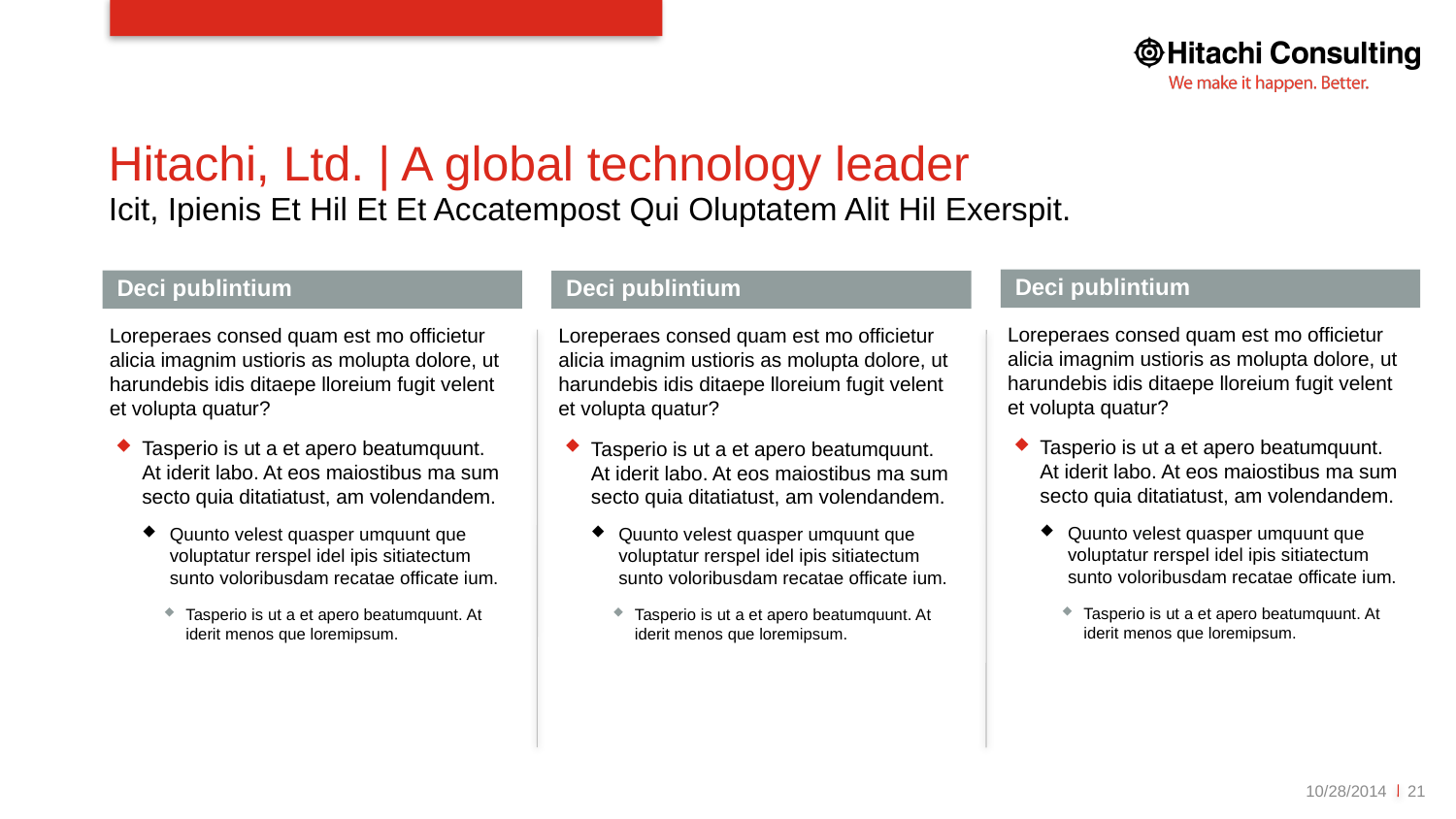

# Hitachi, Ltd. | A global technology leader
Icit, Ipienis Et Hil Et Et Accatempost Qui Oluptatem Alit Hil Exerspit.
Deci publintium
Deci publintium
Deci publintium
Loreperaes consed quam est mo officietur alicia imagnim ustioris as molupta dolore, ut harundebis idis ditaepe lloreium fugit velent et volupta quatur?
Loreperaes consed quam est mo officietur alicia imagnim ustioris as molupta dolore, ut harundebis idis ditaepe lloreium fugit velent et volupta quatur?
Loreperaes consed quam est mo officietur alicia imagnim ustioris as molupta dolore, ut harundebis idis ditaepe lloreium fugit velent et volupta quatur?
Tasperio is ut a et apero beatumquunt. At iderit labo. At eos maiostibus ma sum secto quia ditatiatust, am volendandem.
Quunto velest quasper umquunt que voluptatur rerspel idel ipis sitiatectum sunto voloribusdam recatae officate ium.
Tasperio is ut a et apero beatumquunt. At iderit menos que loremipsum.
Tasperio is ut a et apero beatumquunt. At iderit labo. At eos maiostibus ma sum secto quia ditatiatust, am volendandem.
Quunto velest quasper umquunt que voluptatur rerspel idel ipis sitiatectum sunto voloribusdam recatae officate ium.
Tasperio is ut a et apero beatumquunt. At iderit menos que loremipsum.
Tasperio is ut a et apero beatumquunt. At iderit labo. At eos maiostibus ma sum secto quia ditatiatust, am volendandem.
Quunto velest quasper umquunt que voluptatur rerspel idel ipis sitiatectum sunto voloribusdam recatae officate ium.
Tasperio is ut a et apero beatumquunt. At iderit menos que loremipsum.
10/28/2014
21